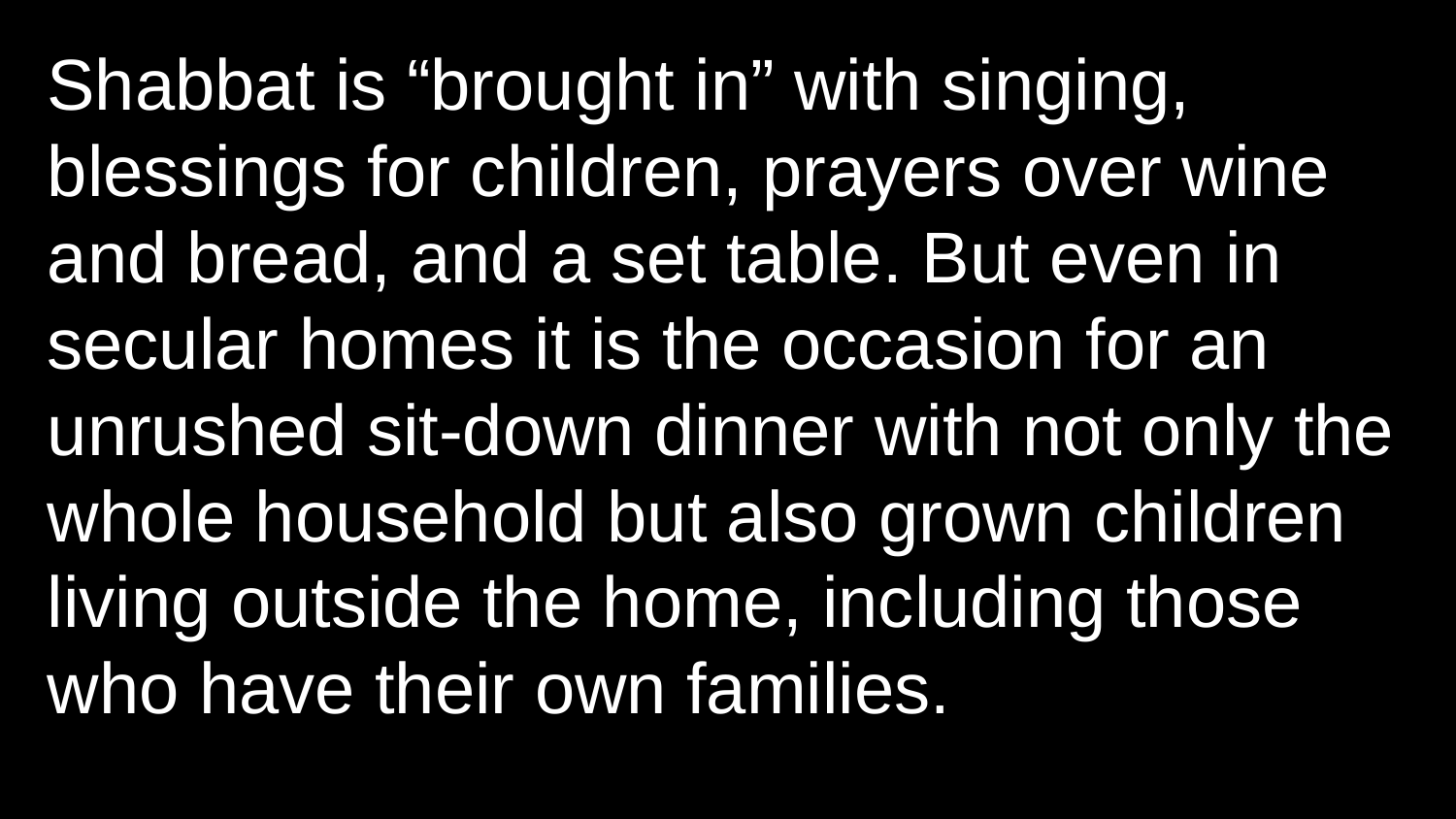

Shabbat is “brought in” with singing, blessings for children, prayers over wine and bread, and a set table. But even in secular homes it is the occasion for an unrushed sit-down dinner with not only the whole household but also grown children living outside the home, including those who have their own families.